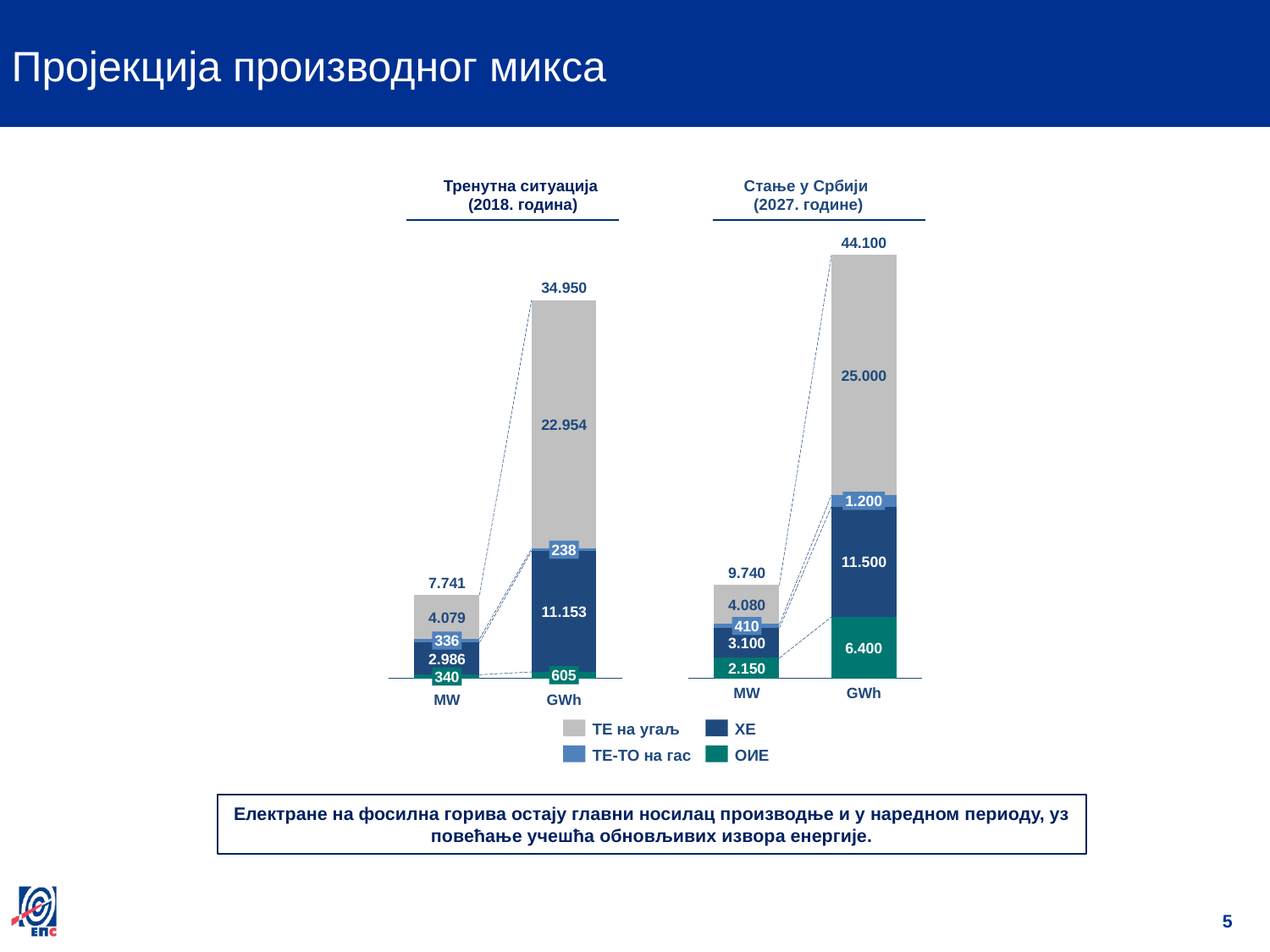

Пројекција производног микса

Тренутна ситуација
(2018. година)
Стање у Србији
(2027. године)
44.100

### Chart

| Category |  |  |  |  |
|---|---|---|---|---|
34.950

### Chart

| Category |  |  |  |  |
|---|---|---|---|---|
25.000
22.954
1.200
238
11.500
9.740
7.741
4.080
11.153
4.079
410
336
3.100
6.400
2.986
2.150
605
340
MW
GWh
MW
GWh
ТЕ на угаљ
ХЕ

ТЕ-ТО на гас
ОИЕ

Електране на фосилна горива остају главни носилац производње и у наредном периоду, уз повећање учешћа обновљивих извора енергије.